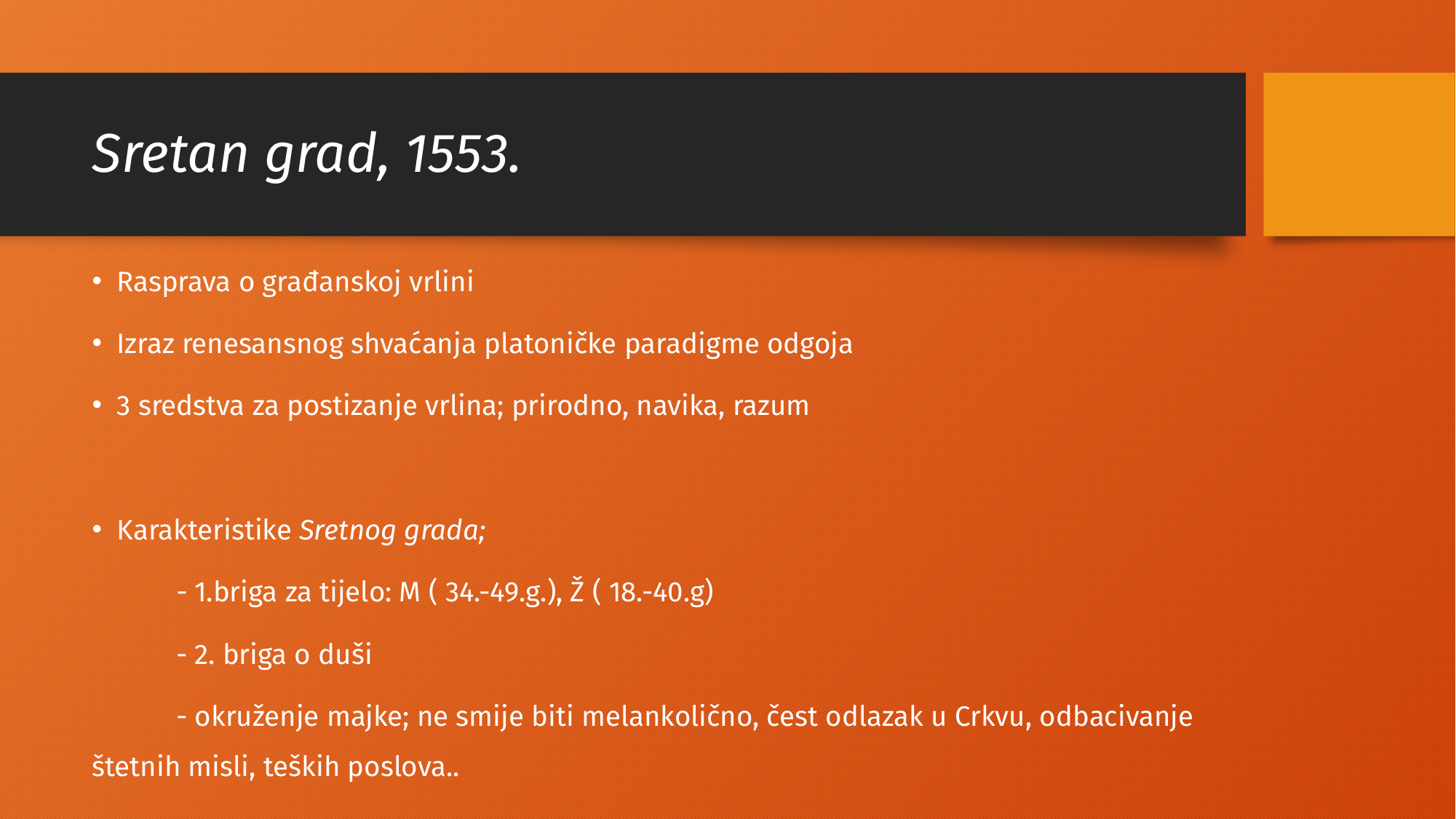

# Sretan grad, 1553.
Rasprava o građanskoj vrlini
Izraz renesansnog shvaćanja platoničke paradigme odgoja
3 sredstva za postizanje vrlina; prirodno, navika, razum

Karakteristike Sretnog grada;
	- 1.briga za tijelo: M ( 34.-49.g.), Ž ( 18.-40.g)
	- 2. briga o duši
	- okruženje majke; ne smije biti melankolično, čest odlazak u Crkvu, odbacivanje štetnih misli, teških poslova..